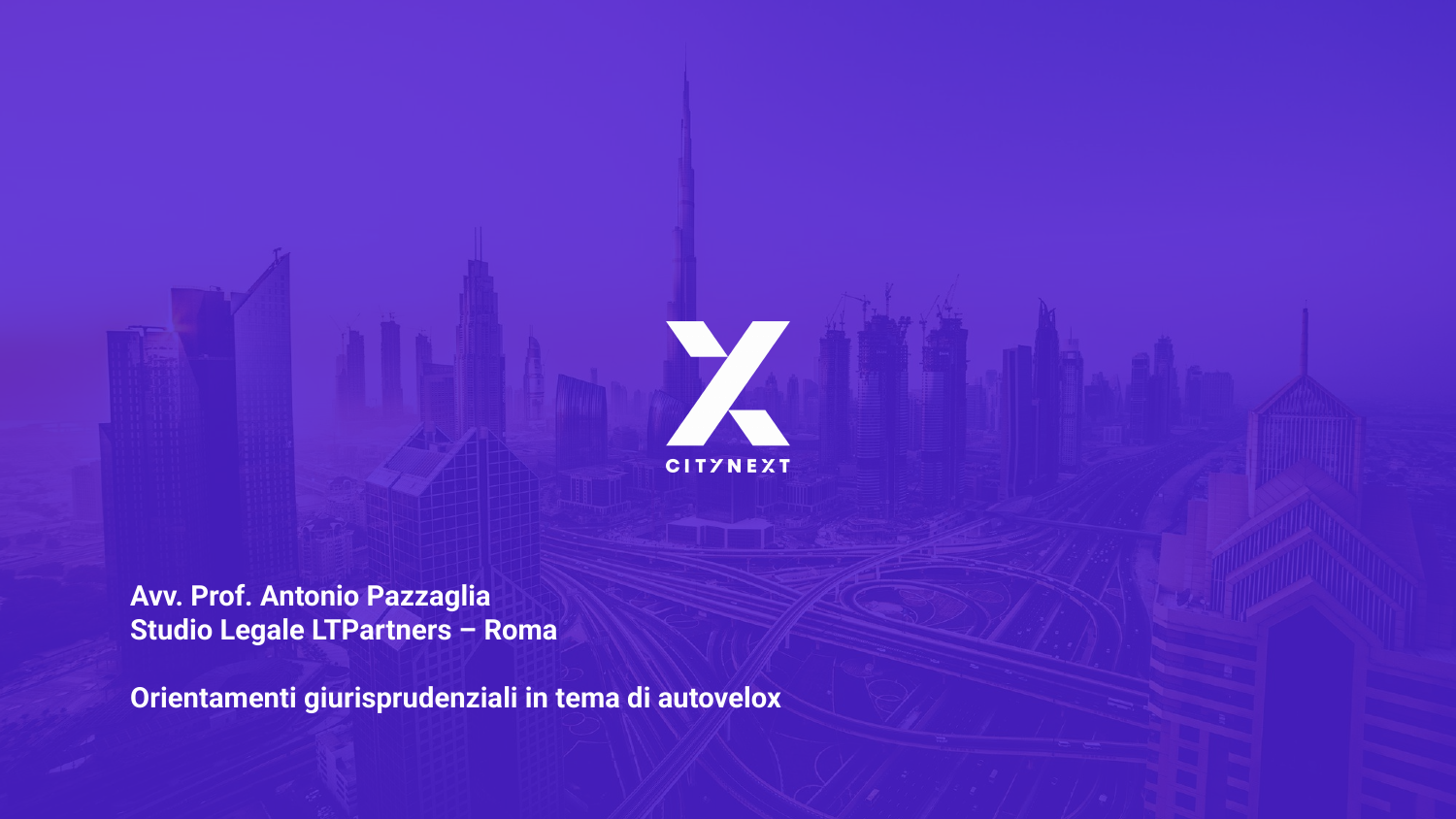

Avv. Prof. Antonio Pazzaglia
Studio Legale LTPartners – Roma

Orientamenti giurisprudenziali in tema di autovelox